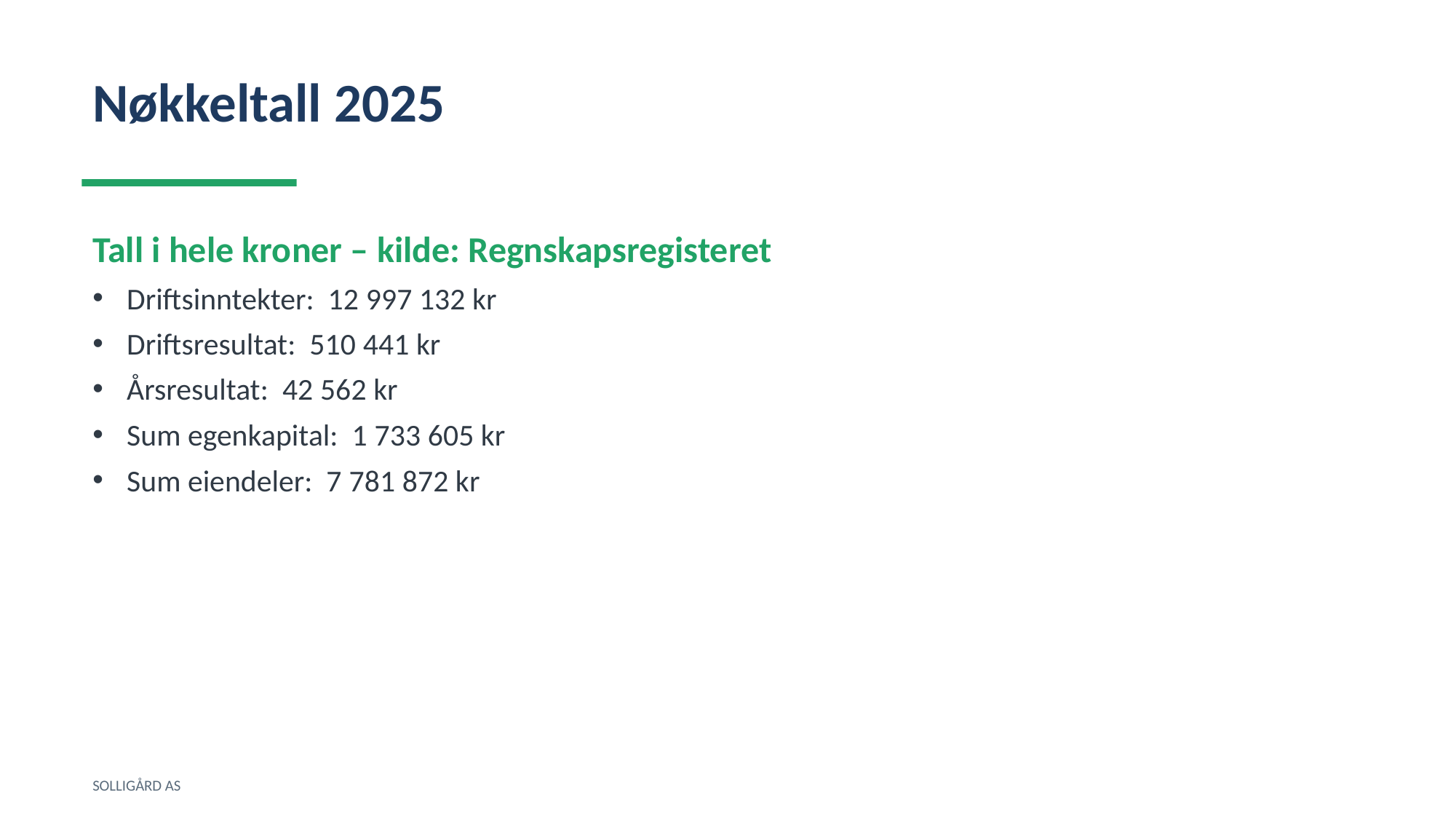

Nøkkeltall 2025

Tall i hele kroner – kilde: Regnskapsregisteret
Driftsinntekter:  12 997 132 kr
Driftsresultat:  510 441 kr
Årsresultat:  42 562 kr
Sum egenkapital:  1 733 605 kr
Sum eiendeler:  7 781 872 kr
SOLLIGÅRD AS